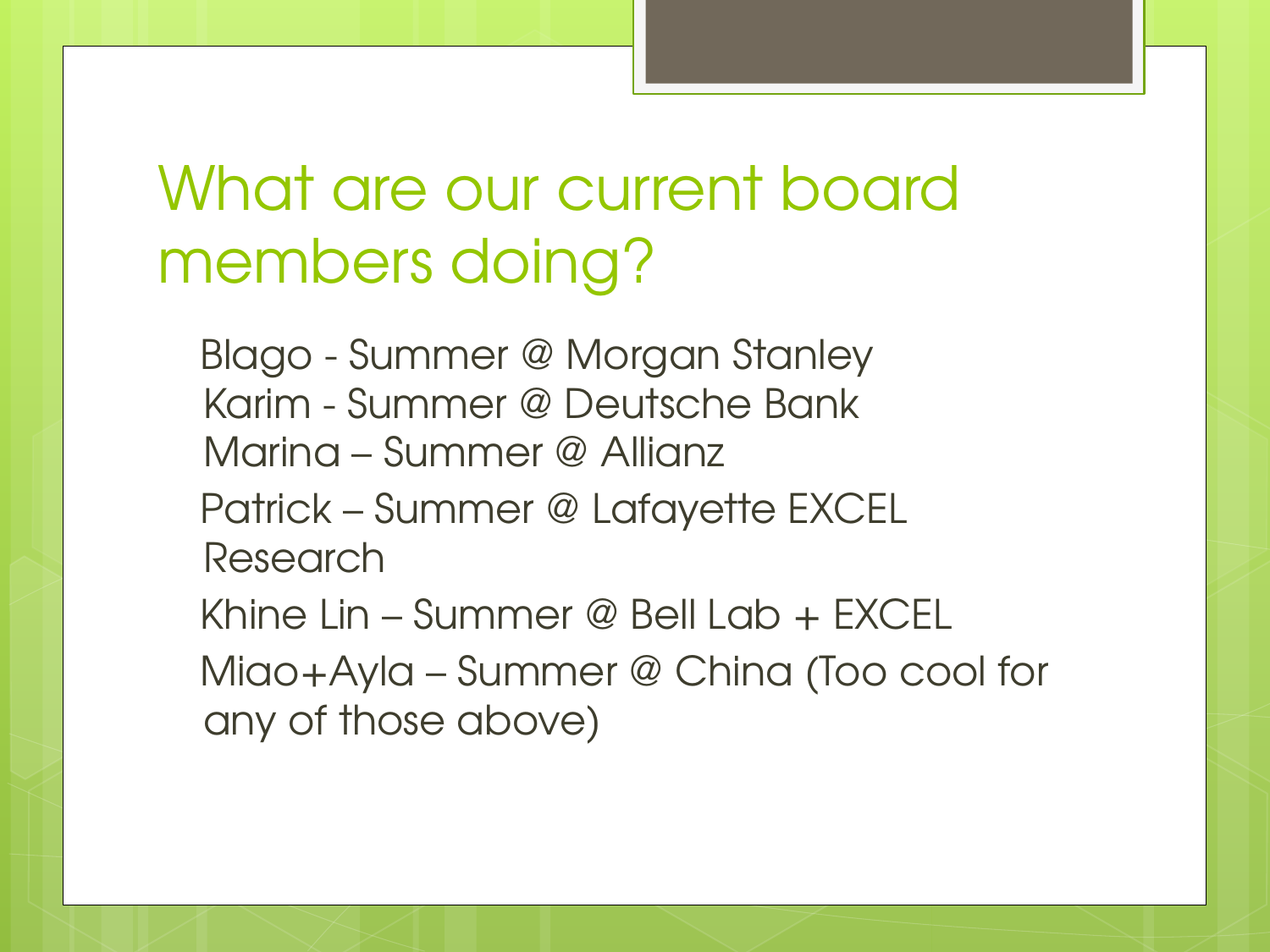

# What are our current board members doing?
   Blago - Summer @ Morgan Stanley
Karim - Summer @ Deutsche Bank
Marina – Summer @ Allianz
   Patrick – Summer @ Lafayette EXCEL Research
   Khine Lin – Summer @ Bell Lab + EXCEL
   Miao+Ayla – Summer @ China (Too cool for any of those above)